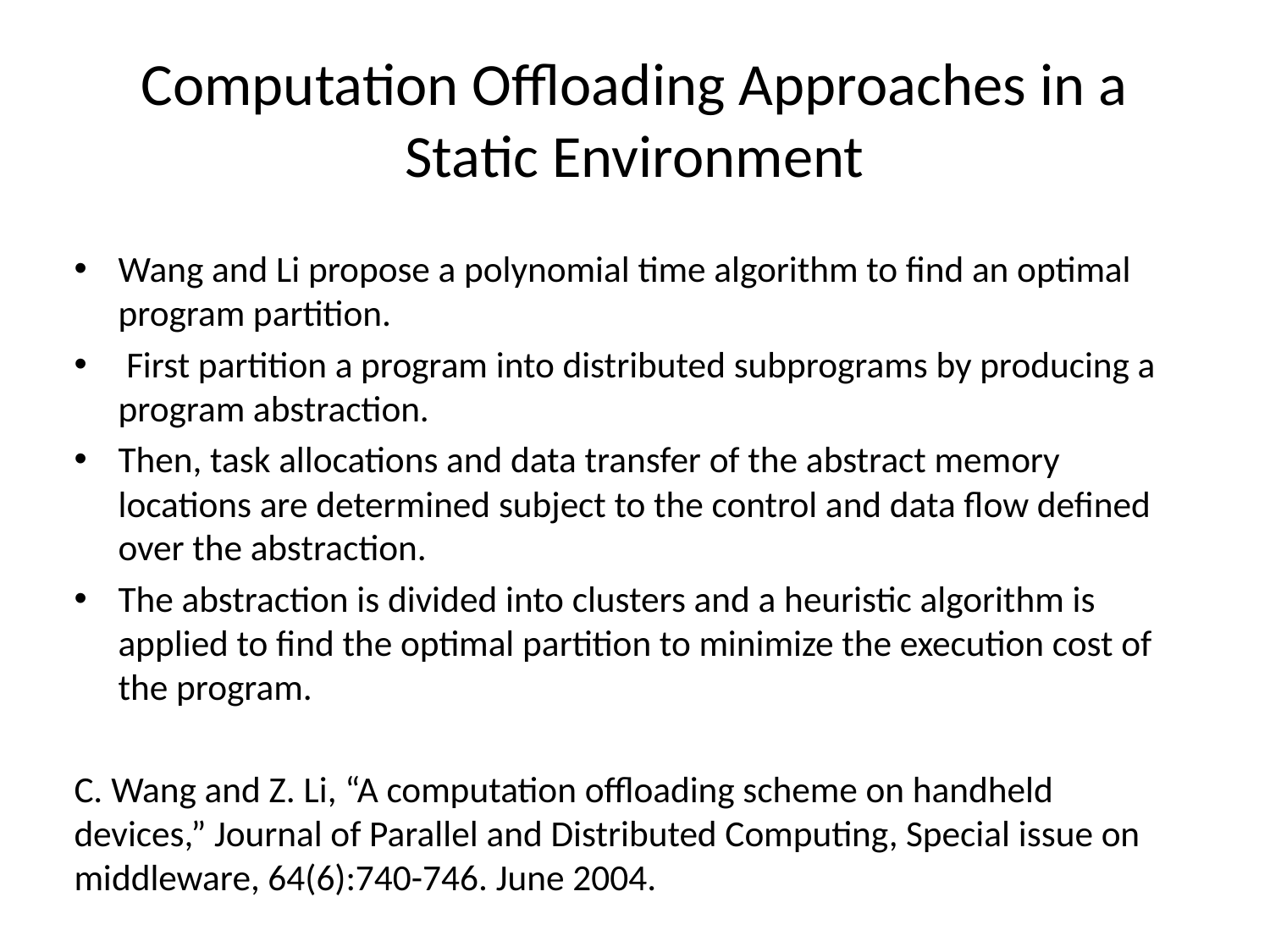

# Computation Offloading Approaches in a Static Environment
Wang and Li propose a polynomial time algorithm to find an optimal program partition.
 First partition a program into distributed subprograms by producing a program abstraction.
Then, task allocations and data transfer of the abstract memory locations are determined subject to the control and data flow defined over the abstraction.
The abstraction is divided into clusters and a heuristic algorithm is applied to find the optimal partition to minimize the execution cost of the program.

C. Wang and Z. Li, “A computation offloading scheme on handheld devices,” Journal of Parallel and Distributed Computing, Special issue on middleware, 64(6):740-746. June 2004.